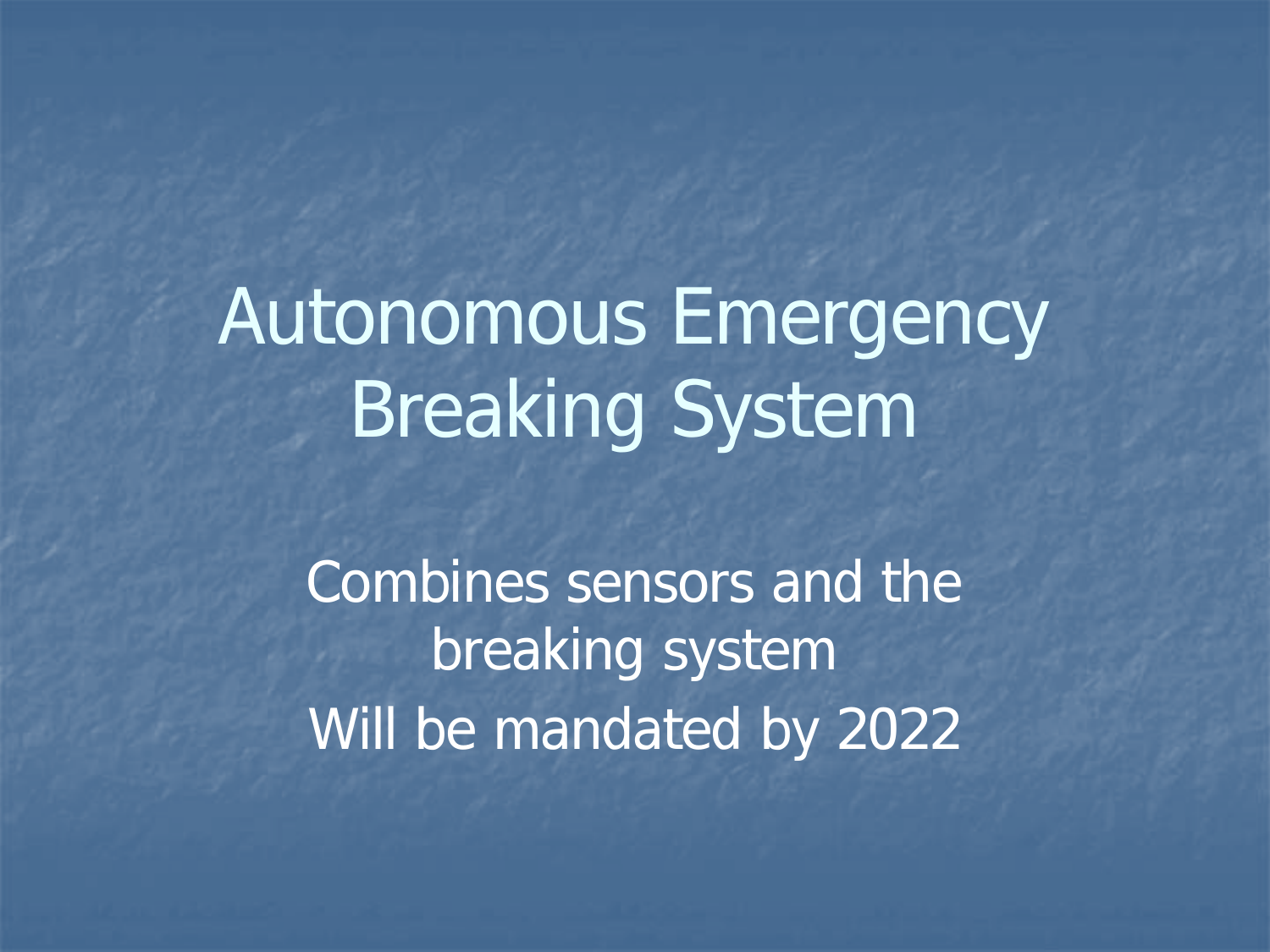

# Autonomous Emergency Breaking System
Combines sensors and the breaking system
Will be mandated by 2022